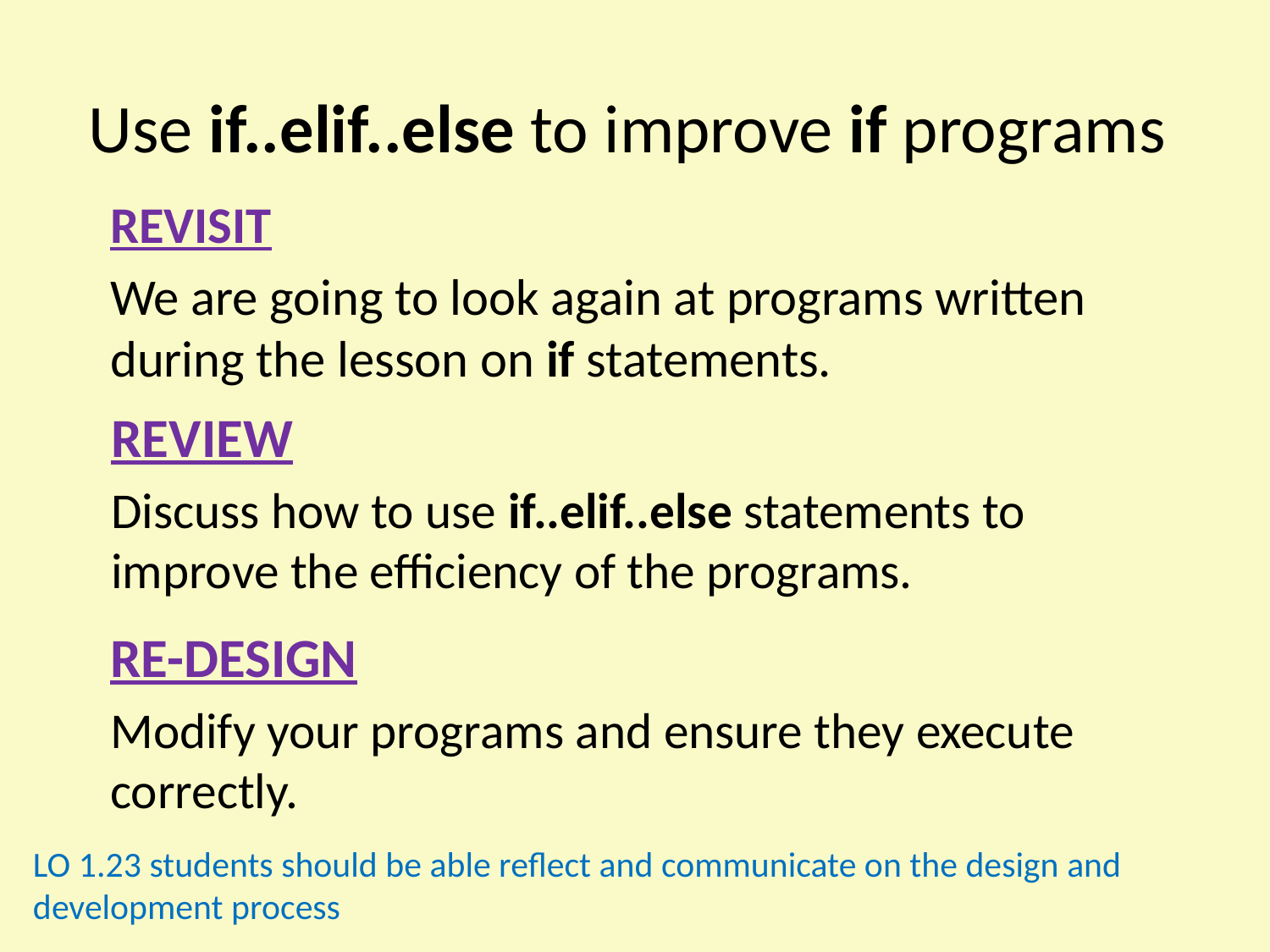

Use if..elif..else to improve if programs
REVISIT
We are going to look again at programs written during the lesson on if statements.

REVIEW
Discuss how to use if..elif..else statements to improve the efficiency of the programs.

RE-DESIGN
Modify your programs and ensure they execute correctly.

LO 1.23 students should be able reflect and communicate on the design and development process